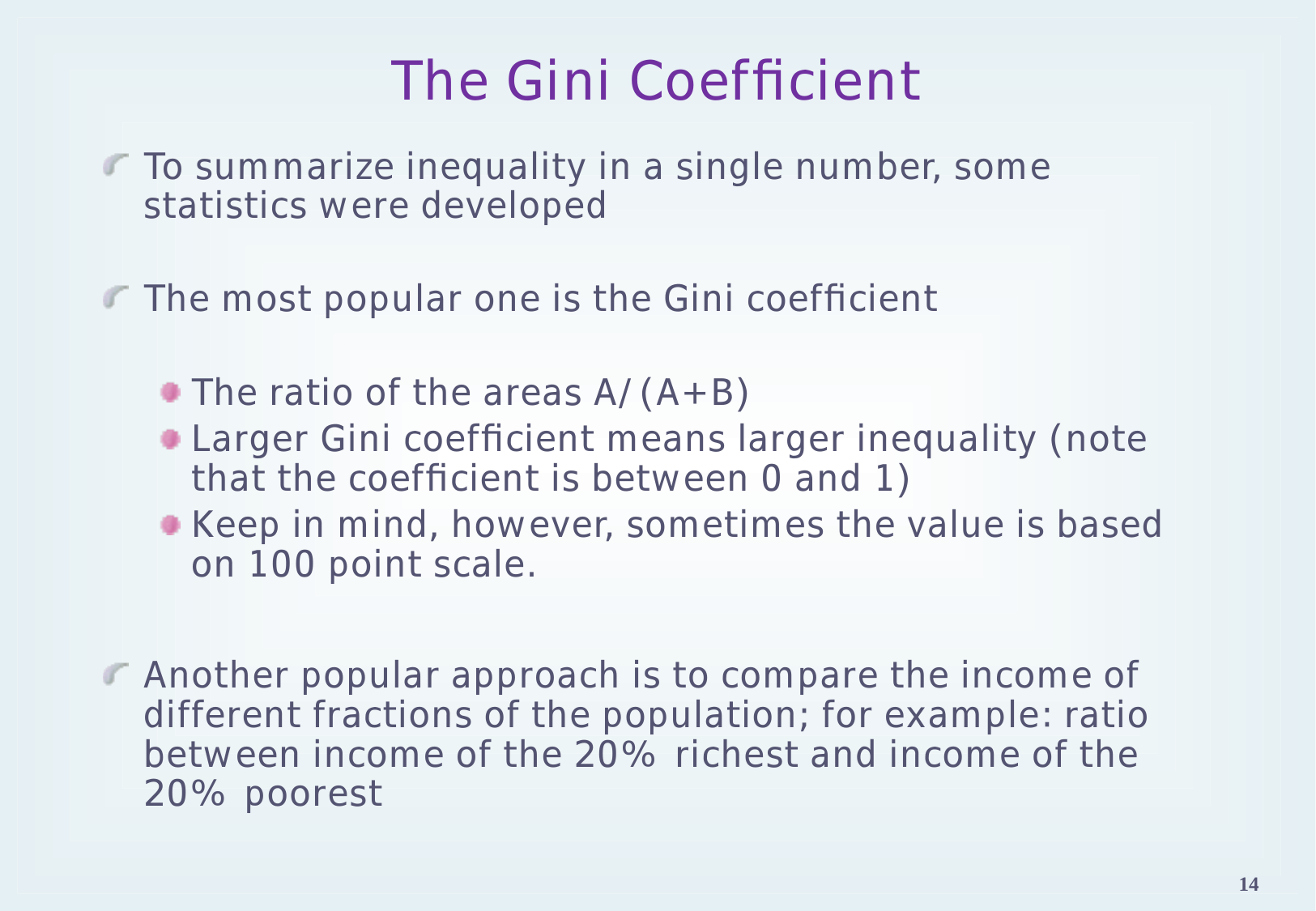

The Gini Coefficient
To summarize inequality in a single number, some statistics were developed

The most popular one is the Gini coefficient

The ratio of the areas A/(A+B)
Larger Gini coefficient means larger inequality (note that the coefficient is between 0 and 1)
Keep in mind, however, sometimes the value is based on 100 point scale.

Another popular approach is to compare the income of different fractions of the population; for example: ratio between income of the 20% richest and income of the 20% poorest